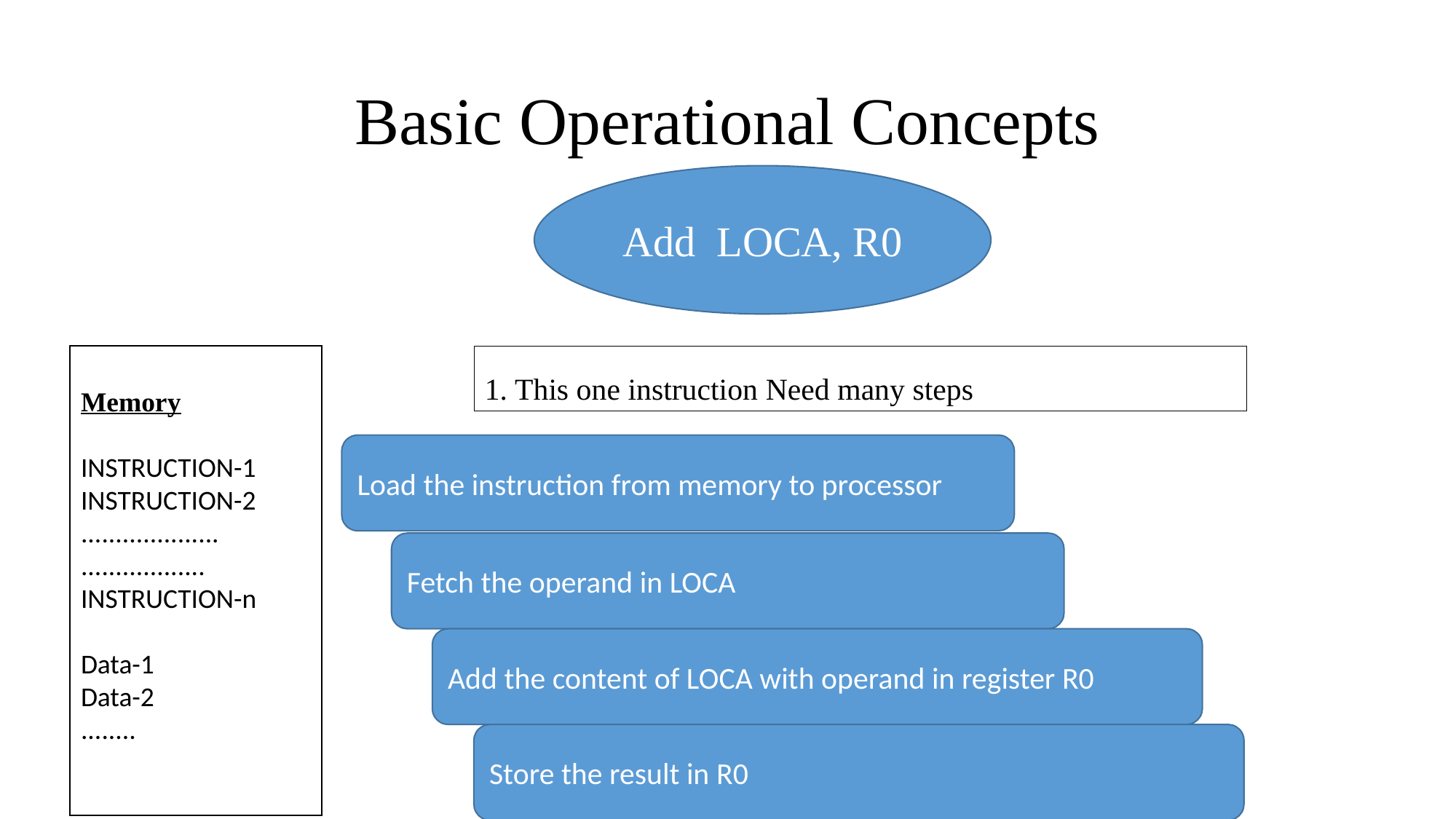

# Basic Operational Concepts
Add  LOCA, R0

Memory

INSTRUCTION-1
INSTRUCTION-2
....................
..................
INSTRUCTION-n

Data-1
Data-2
........

1. This one instruction Need many steps
Load the instruction from memory to processor
Fetch the operand in LOCA
Add the content of LOCA with operand in register R0
Store the result in R0